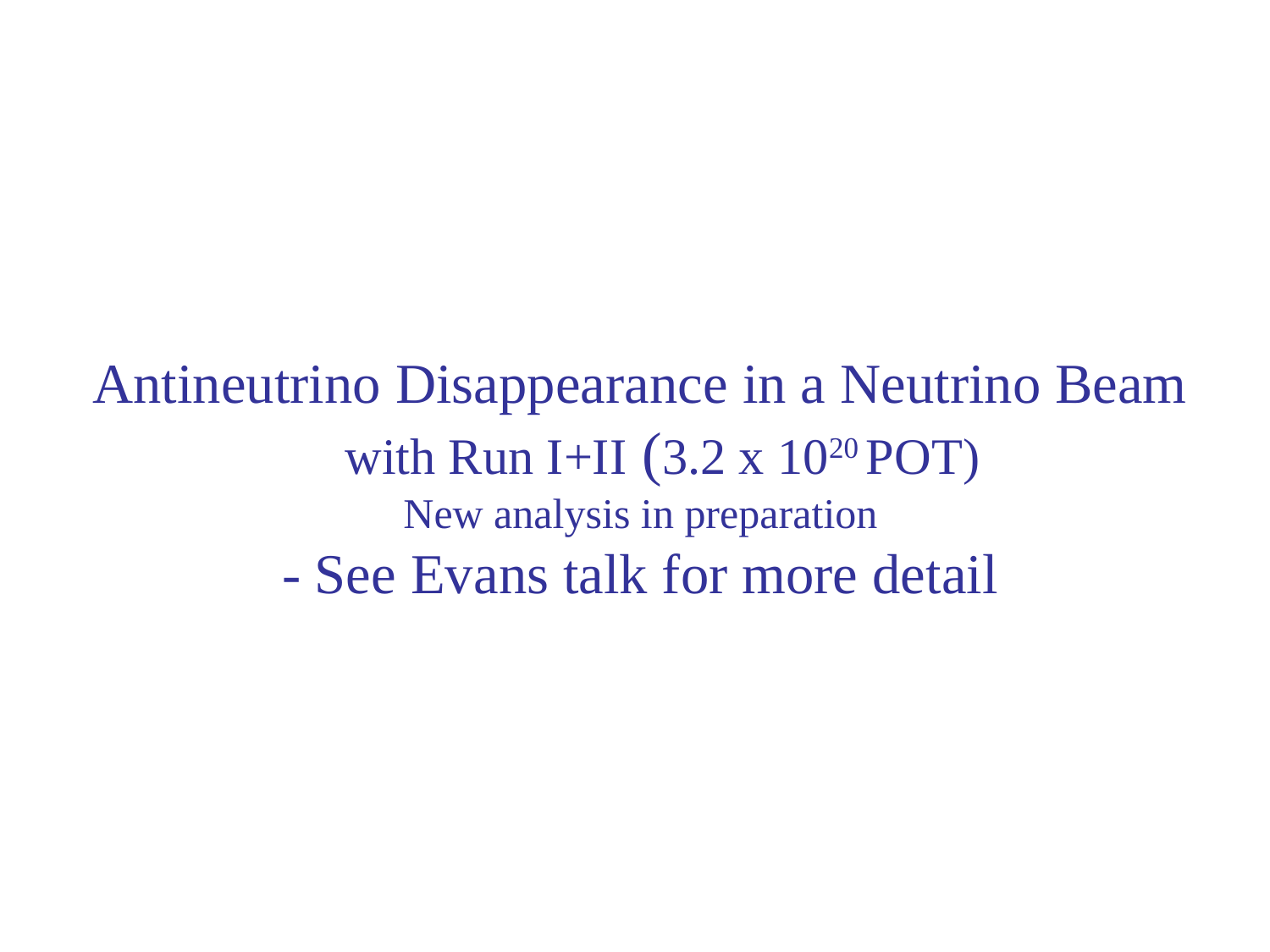

# Antineutrino Disappearance in a Neutrino Beam with Run I+II (3.2 x 1020 POT) New analysis in preparation - See Evans talk for more detail